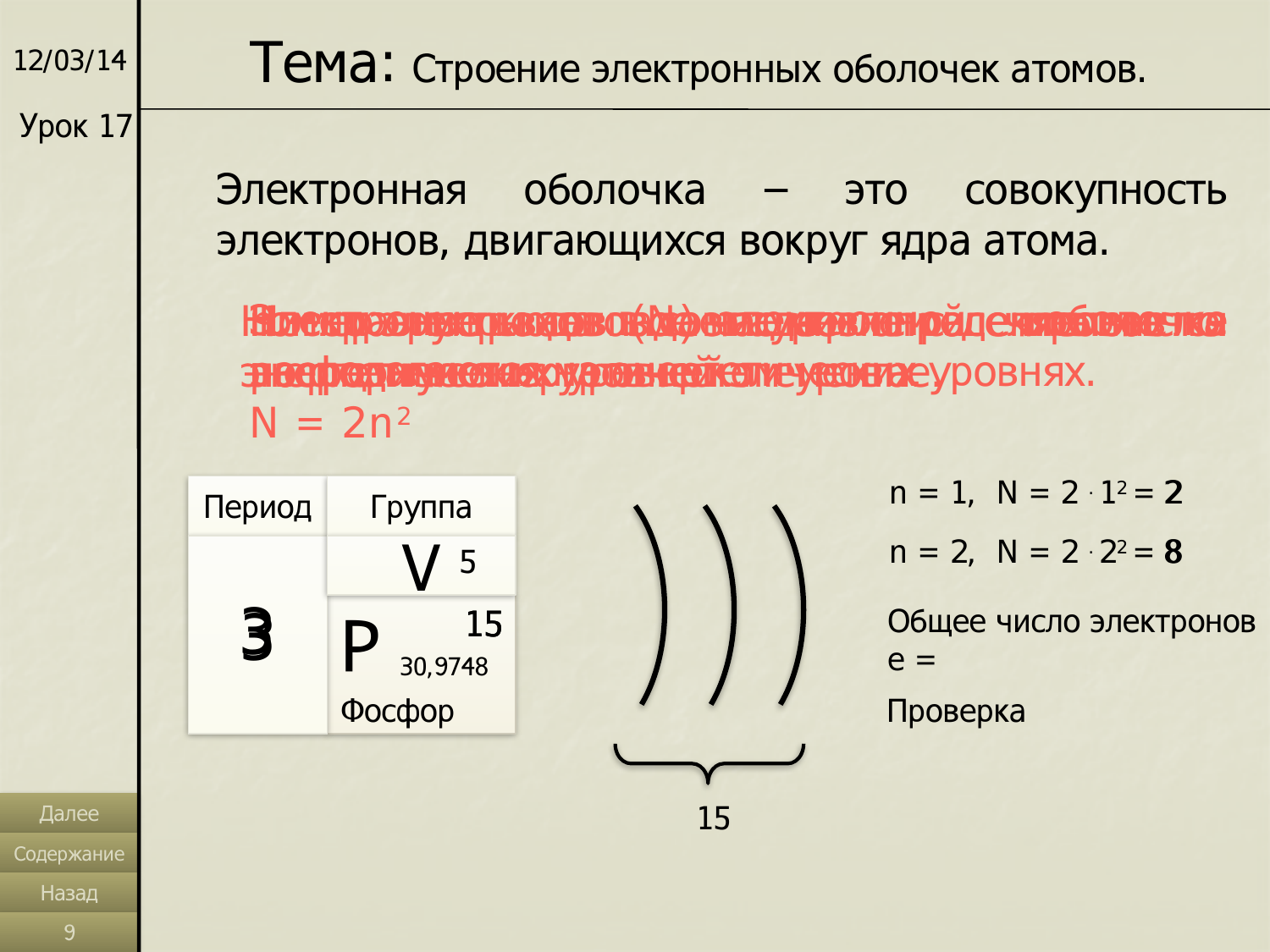

Тема: Строение электронных оболочек атомов.
12/03/14
Урок 17
Электронная оболочка – это совокупность электронов, двигающихся вокруг ядра атома.
Электроны  в электронной оболочке располагаются на энергетических уровнях.
Номер периода совпадает с числом  энергетических уровней элемента.
n – главное квантовое число – определяет число энергетических уровней .
Число электронов  (N) на уровне рассчитывается по формуле.
N = 2n2
Номер группы совпадает с числом электронов на последнем энергетическом уровне.
n = 1,  N = 2 . 12 = 2
2
Период
Группа

n = 2,  N = 2 . 22 = 8
8
3
V
5
3

Р
15
30,9748
Фосфор
15
Общее число электронов
е =

Проверка
15
Далее
Содержание
Назад
9